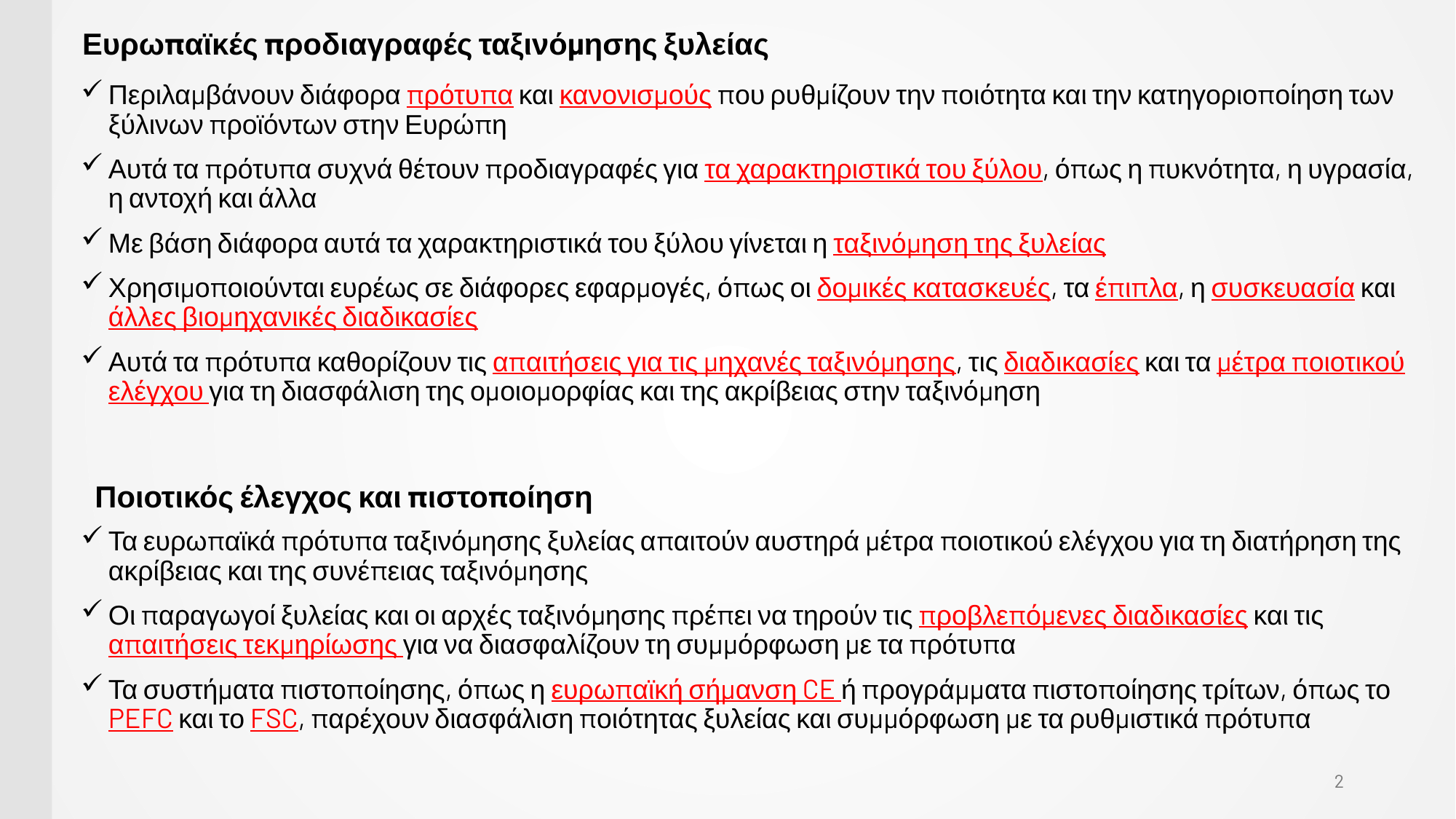

Ευρωπαϊκές προδιαγραφές ταξινόμησης ξυλείας
Περιλαμβάνουν διάφορα πρότυπα και κανονισμούς που ρυθμίζουν την ποιότητα και την κατηγοριοποίηση των ξύλινων προϊόντων στην Ευρώπη
Αυτά τα πρότυπα συχνά θέτουν προδιαγραφές για τα χαρακτηριστικά του ξύλου, όπως η πυκνότητα, η υγρασία, η αντοχή και άλλα
Με βάση διάφορα αυτά τα χαρακτηριστικά του ξύλου γίνεται η ταξινόμηση της ξυλείας
Χρησιμοποιούνται ευρέως σε διάφορες εφαρμογές, όπως οι δομικές κατασκευές, τα έπιπλα, η συσκευασία και άλλες βιομηχανικές διαδικασίες
Αυτά τα πρότυπα καθορίζουν τις απαιτήσεις για τις μηχανές ταξινόμησης, τις διαδικασίες και τα μέτρα ποιοτικού ελέγχου για τη διασφάλιση της ομοιομορφίας και της ακρίβειας στην ταξινόμηση
Ποιοτικός έλεγχος και πιστοποίηση
Τα ευρωπαϊκά πρότυπα ταξινόμησης ξυλείας απαιτούν αυστηρά μέτρα ποιοτικού ελέγχου για τη διατήρηση της ακρίβειας και της συνέπειας ταξινόμησης
Οι παραγωγοί ξυλείας και οι αρχές ταξινόμησης πρέπει να τηρούν τις προβλεπόμενες διαδικασίες και τις απαιτήσεις τεκμηρίωσης για να διασφαλίζουν τη συμμόρφωση με τα πρότυπα
Τα συστήματα πιστοποίησης, όπως η ευρωπαϊκή σήμανση CE ή προγράμματα πιστοποίησης τρίτων, όπως το PEFC και το FSC, παρέχουν διασφάλιση ποιότητας ξυλείας και συμμόρφωση με τα ρυθμιστικά πρότυπα
2